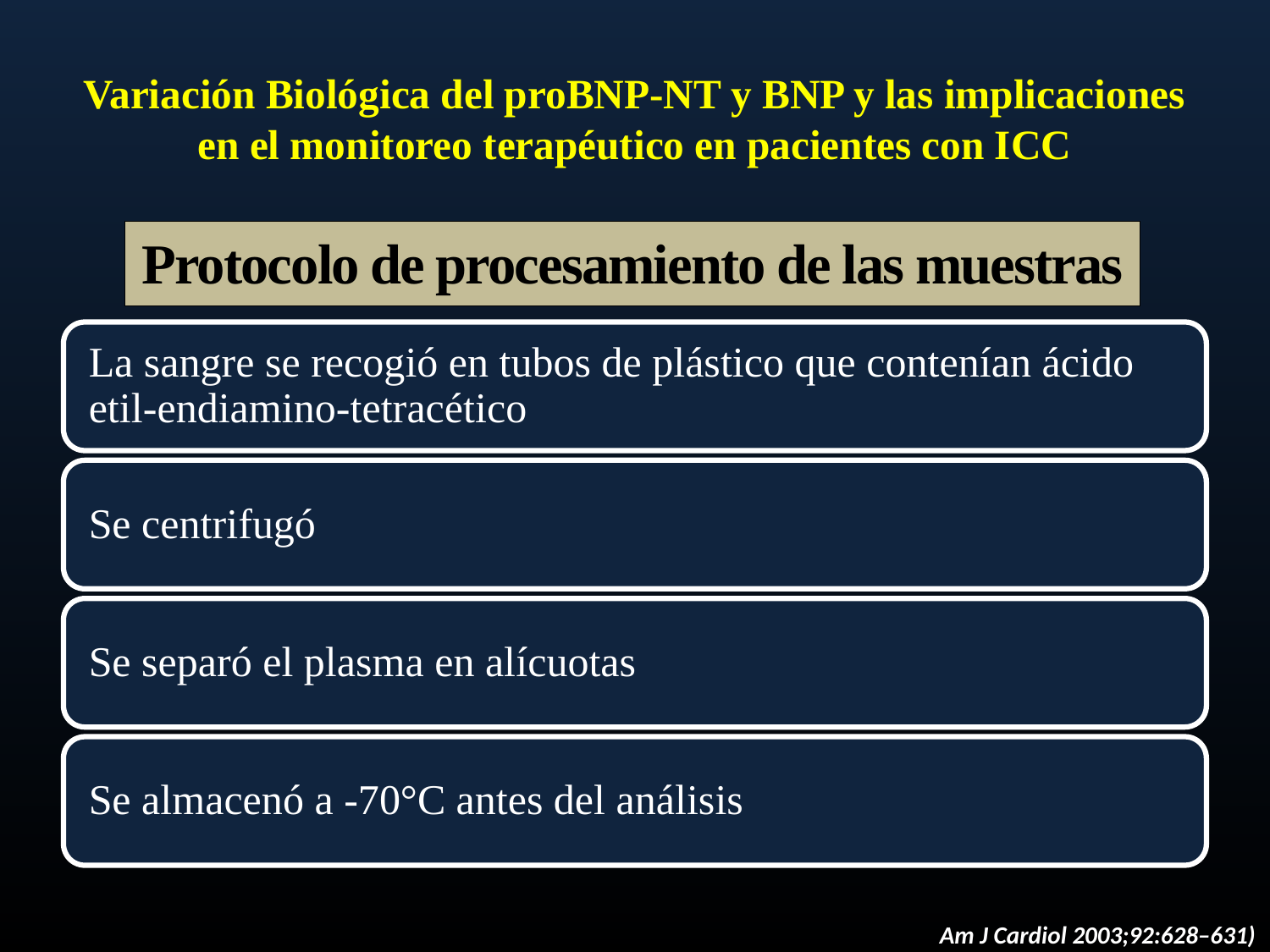

# Variación Biológica del proBNP-NT y BNP y las implicaciones en el monitoreo terapéutico en pacientes con ICC
Protocolo de procesamiento de las muestras
La sangre se recogió en tubos de plástico que contenían ácido etil-endiamino-tetracético
Se centrifugó
Se separó el plasma en alícuotas
Se almacenó a -70°C antes del análisis
Am J Cardiol 2003;92:628–631)